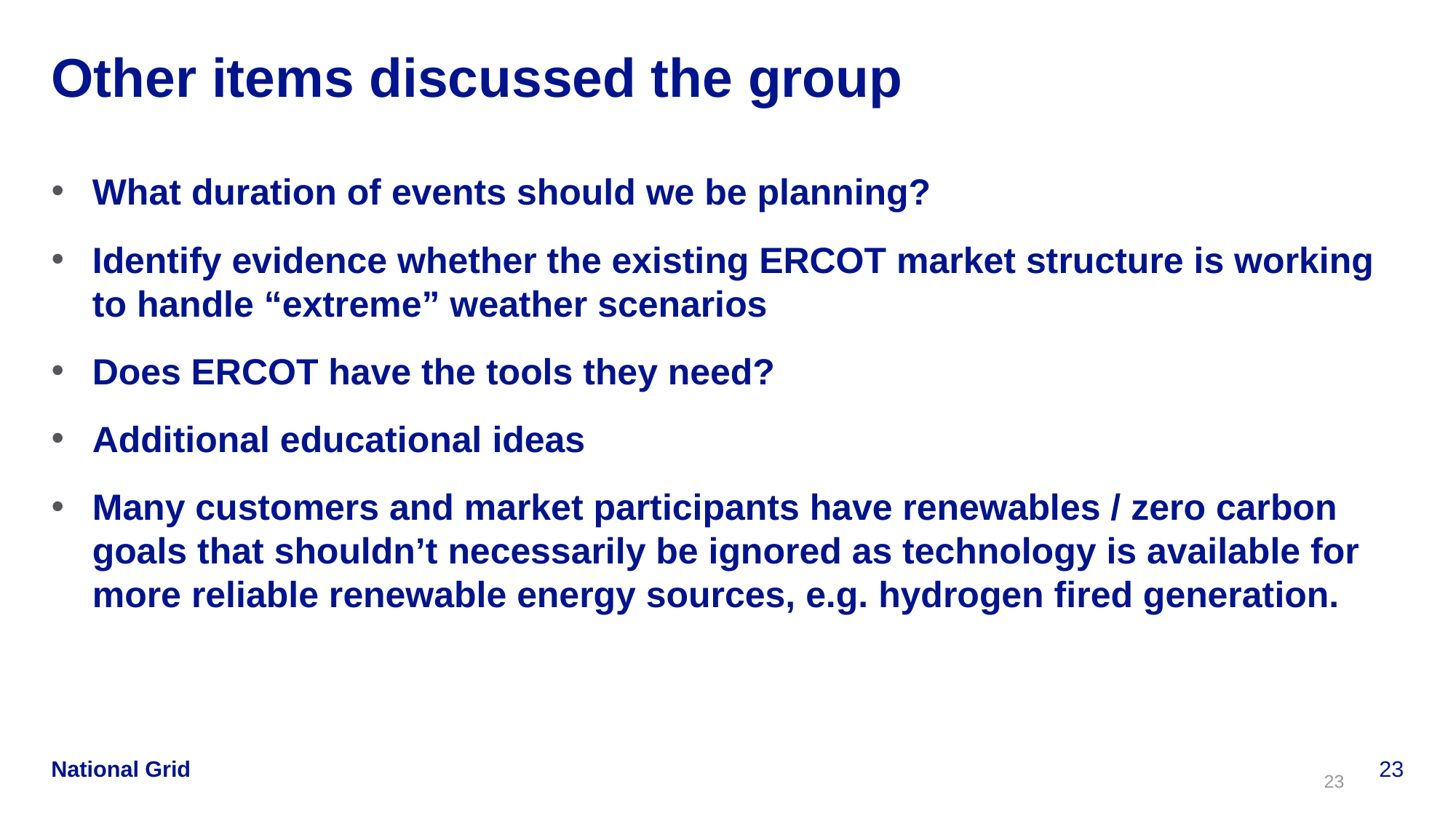

# Other items discussed the group
What duration of events should we be planning?
Identify evidence whether the existing ERCOT market structure is working to handle “extreme” weather scenarios
Does ERCOT have the tools they need?
Additional educational ideas
Many customers and market participants have renewables / zero carbon goals that shouldn’t necessarily be ignored as technology is available for more reliable renewable energy sources, e.g. hydrogen fired generation.
23